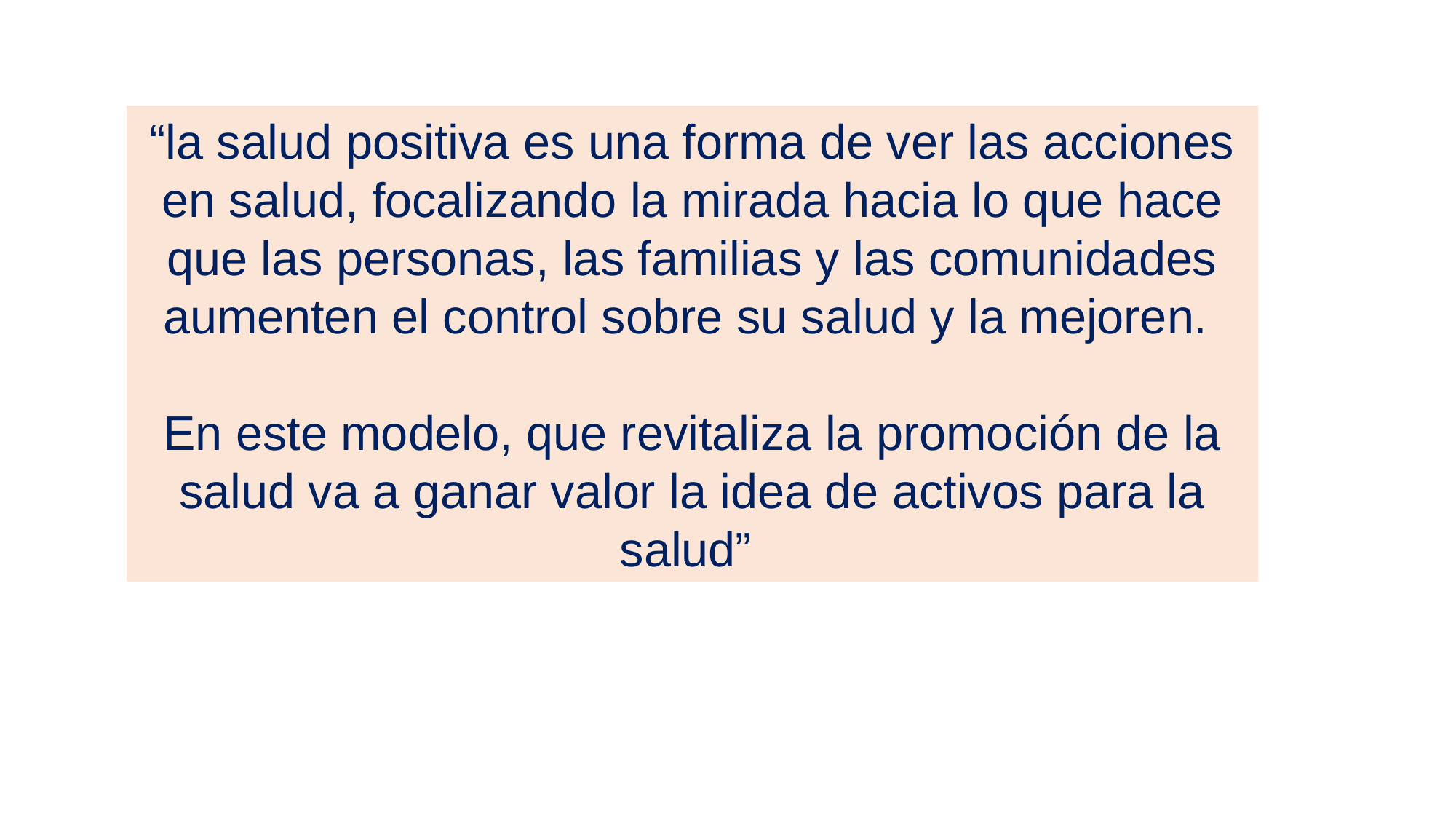

“la salud positiva es una forma de ver las acciones en salud, focalizando la mirada hacia lo que hace que las personas, las familias y las comunidades aumenten el control sobre su salud y la mejoren.

En este modelo, que revitaliza la promoción de la salud va a ganar valor la idea de activos para la salud”